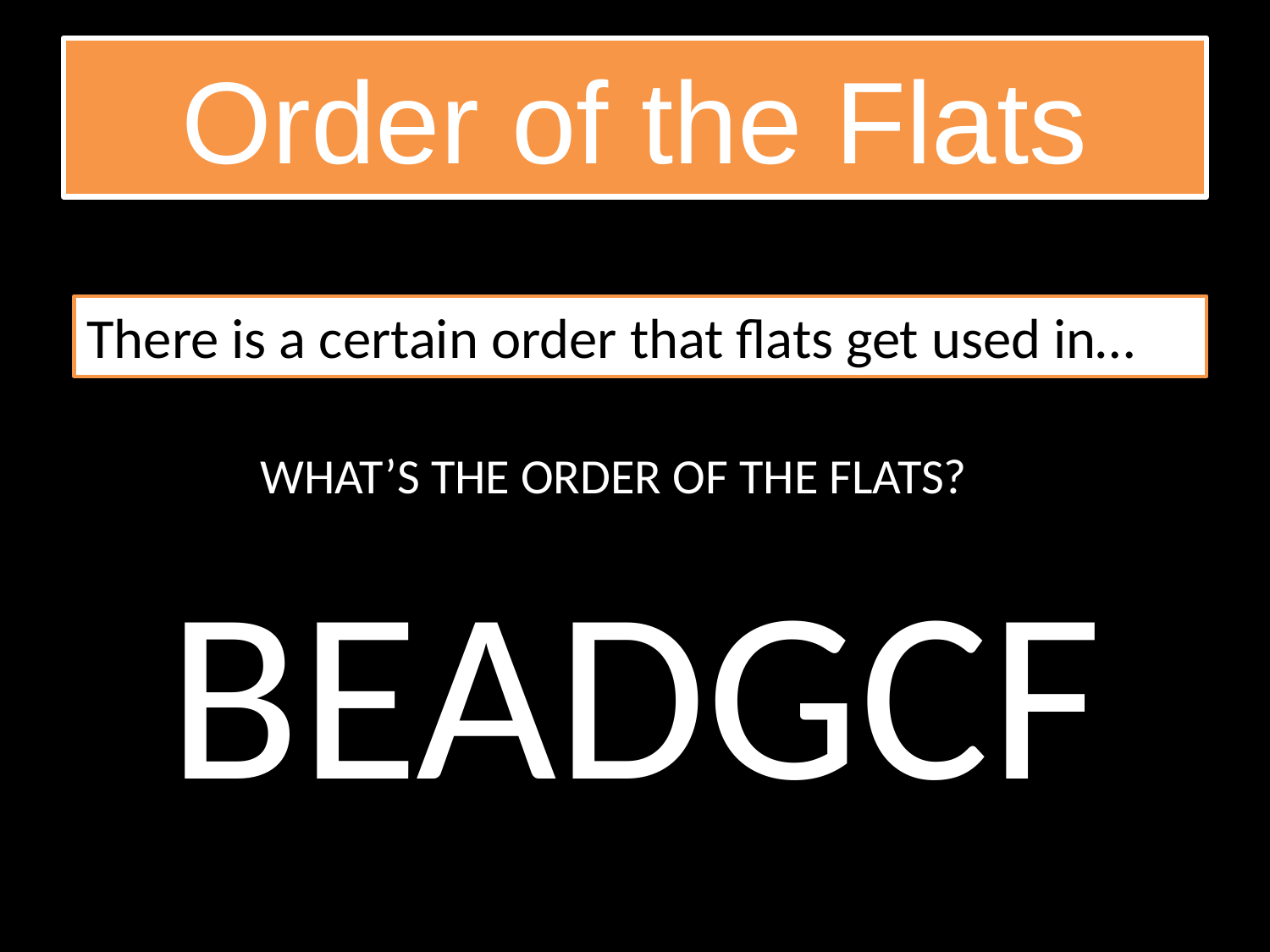

# Order of the Flats
There is a certain order that flats get used in…
WHAT’S THE ORDER OF THE FLATS?
BEADGCF